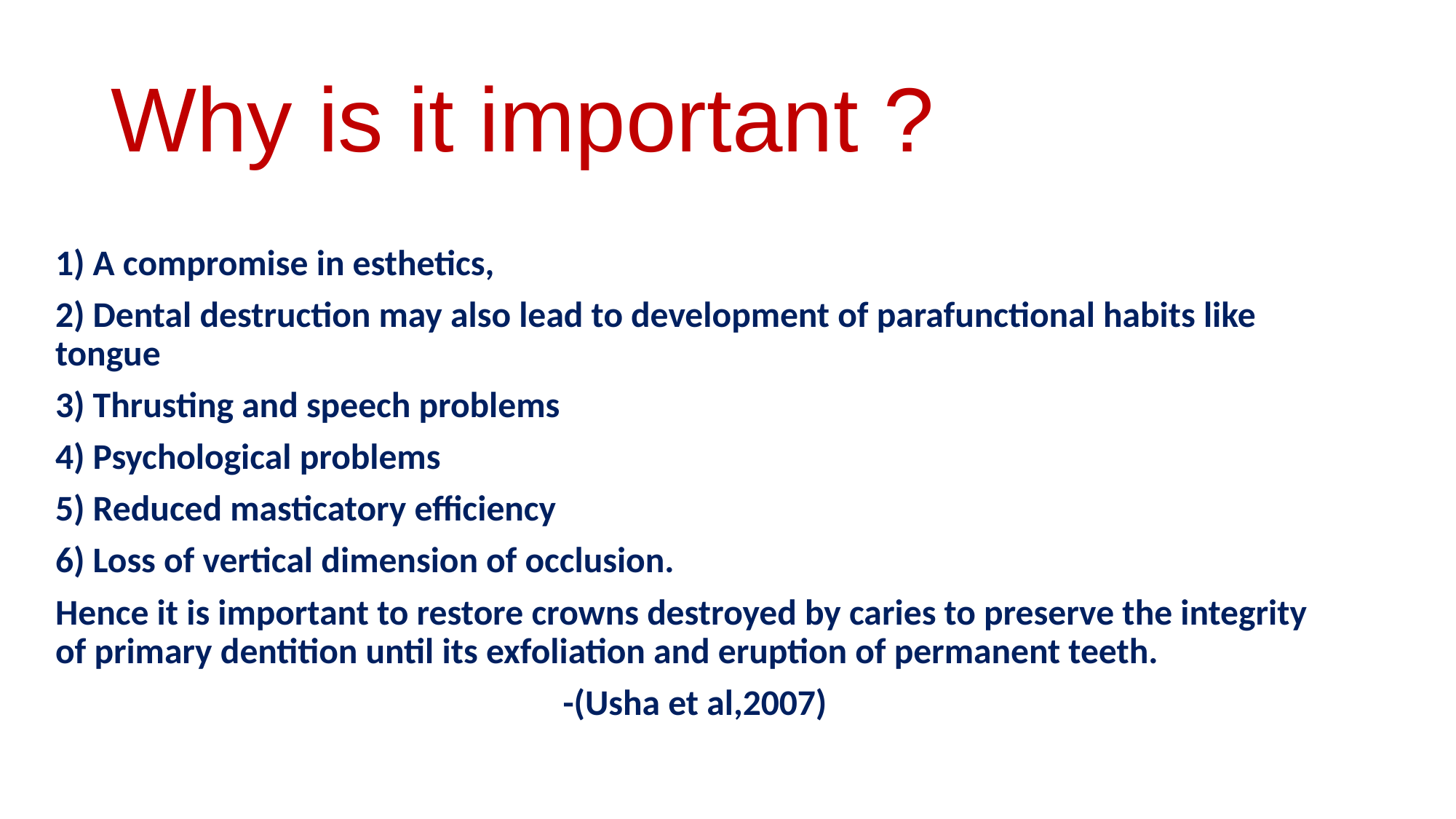

# Why is it important ?

1) A compromise in esthetics,
2) Dental destruction may also lead to development of parafunctional habits like tongue
3) Thrusting and speech problems
4) Psychological problems
5) Reduced masticatory efficiency
6) Loss of vertical dimension of occlusion.
Hence it is important to restore crowns destroyed by caries to preserve the integrity of primary dentition until its exfoliation and eruption of permanent teeth.
                                                              -(Usha et al,2007)